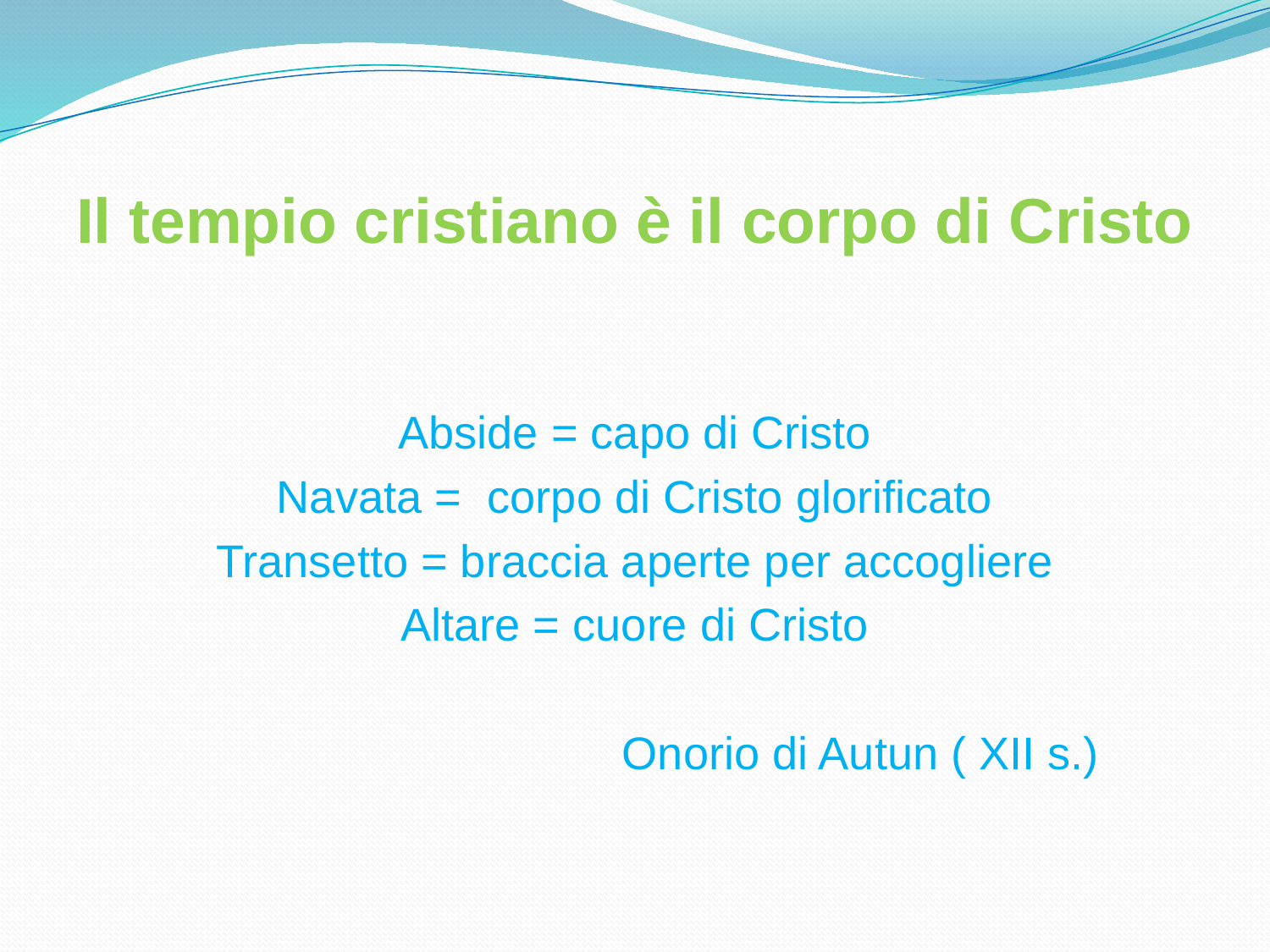

# Il tempio cristiano è il corpo di Cristo

Abside = capo di Cristo
Navata =  corpo di Cristo glorificato
Transetto = braccia aperte per accogliere
Altare = cuore di Cristo

					Onorio di Autun ( XII s.)